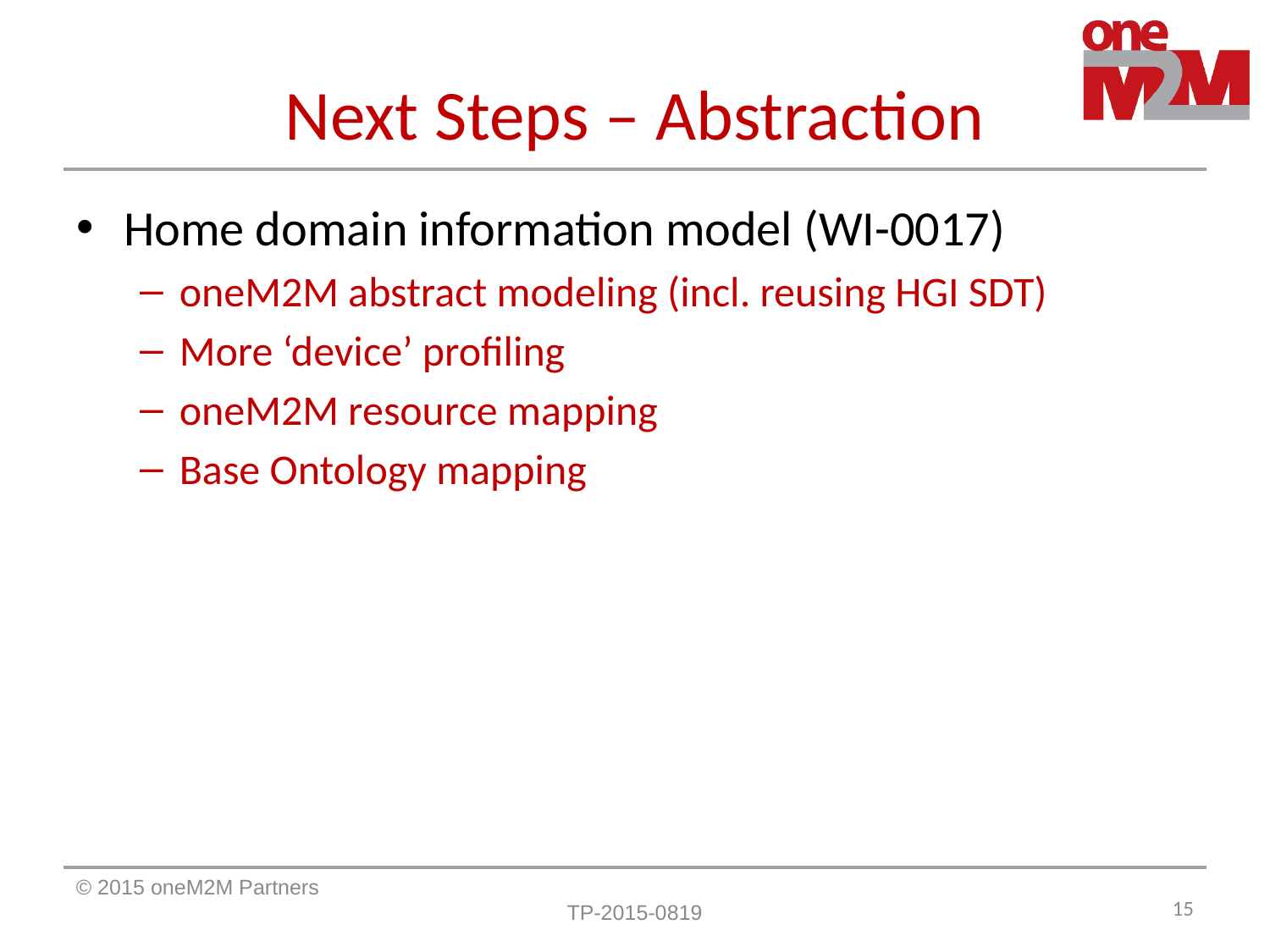

# Next Steps – Abstraction
Home domain information model (WI-0017)
oneM2M abstract modeling (incl. reusing HGI SDT)
More ‘device’ profiling
oneM2M resource mapping
Base Ontology mapping

15